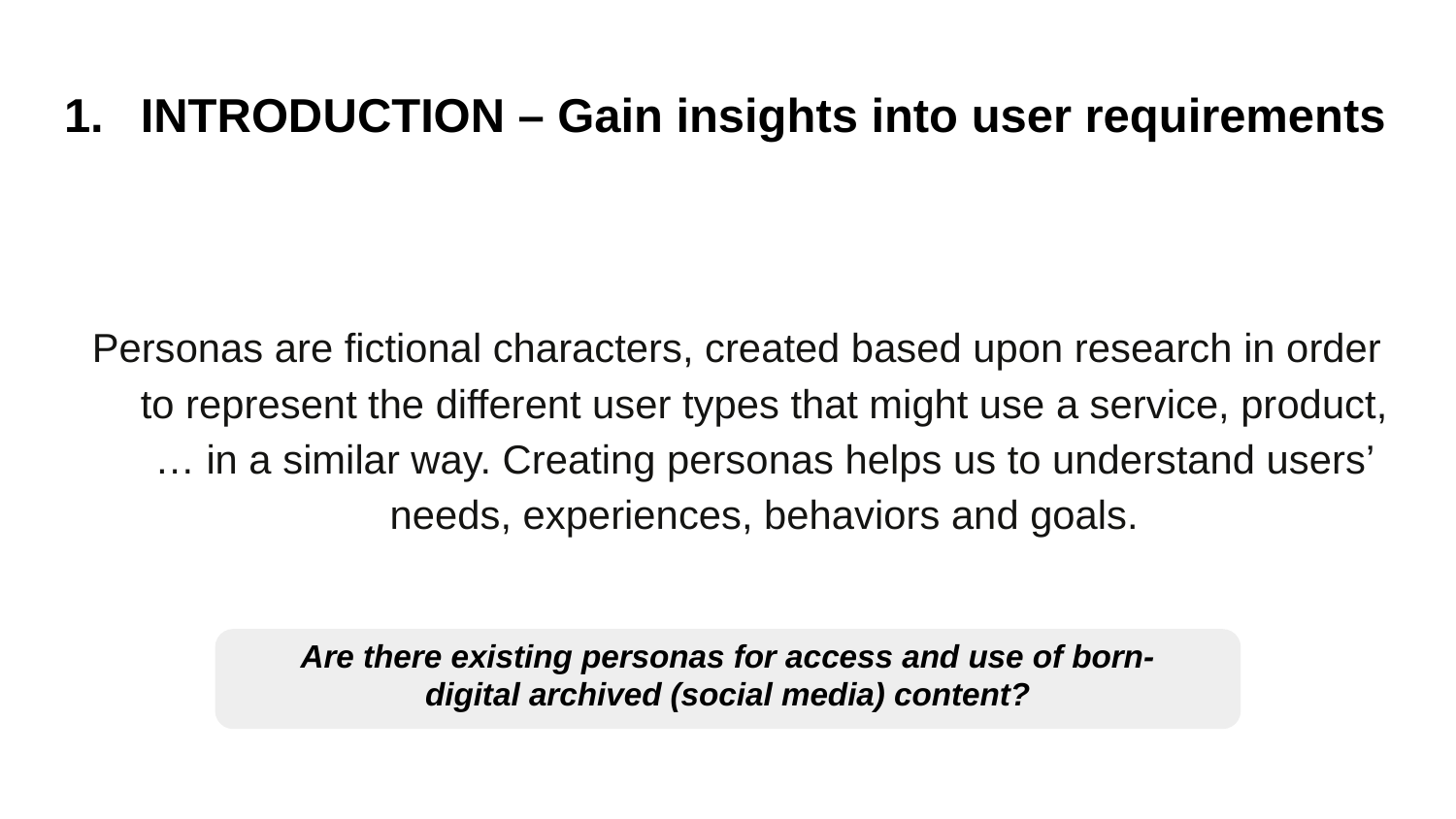

# INTRODUCTION – Gain insights into user requirements
Personas are fictional characters, created based upon research in order to represent the different user types that might use a service, product, … in a similar way. Creating personas helps us to understand users’ needs, experiences, behaviors and goals.

Are there existing personas for access and use of born-digital archived (social media) content?